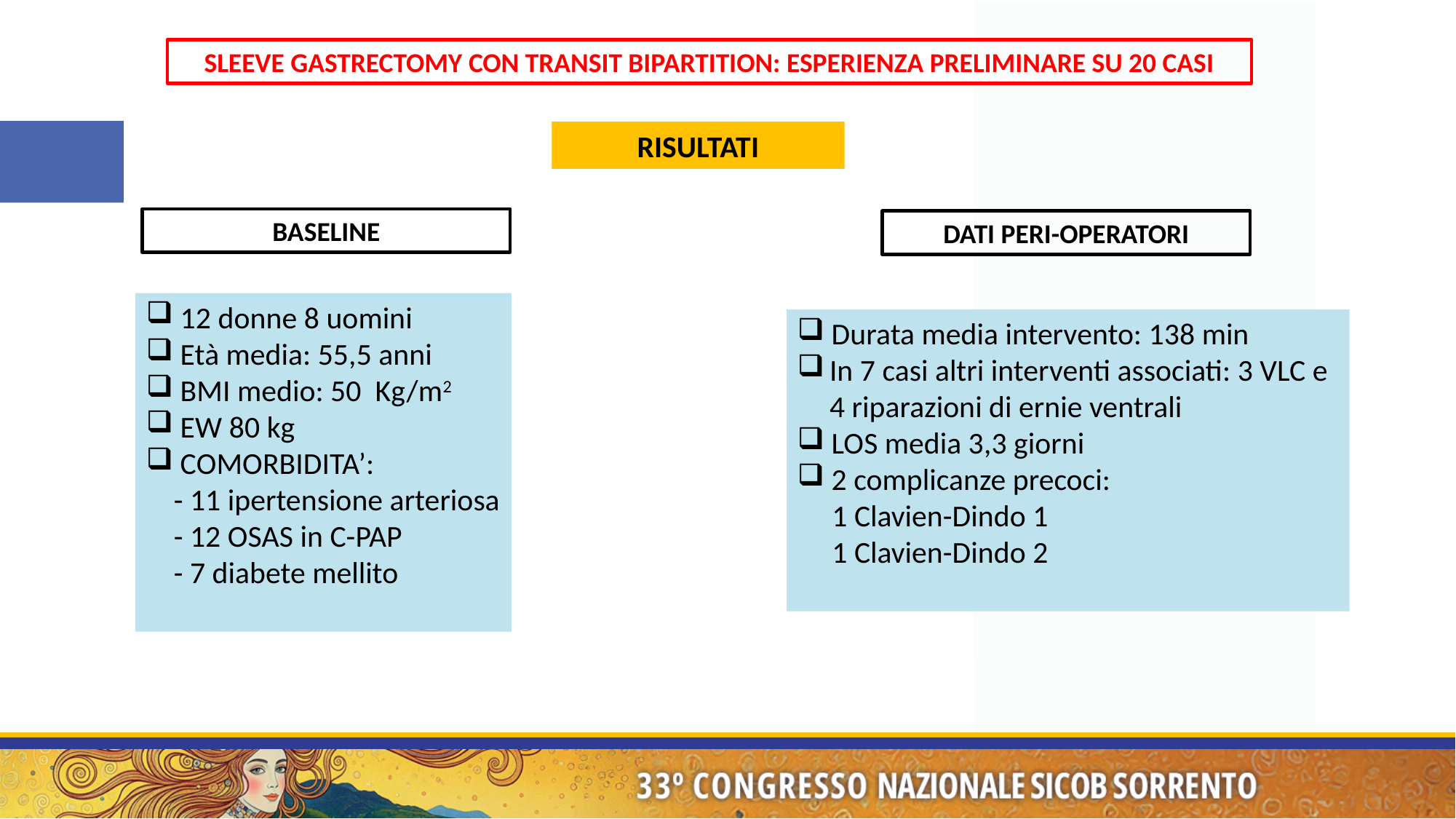

SLEEVE GASTRECTOMY CON TRANSIT BIPARTITION: ESPERIENZA PRELIMINARE SU 20 CASI
RISULTATI
BASELINE
DATI PERI-OPERATORI
 12 donne 8 uomini
 Età media: 55,5 anni
 BMI medio: 50  Kg/m2
 EW 80 kg
 COMORBIDITA’:
    - 11 ipertensione arteriosa
    - 12 OSAS in C-PAP
    - 7 diabete mellito

 Durata media intervento: 138 min
In 7 casi altri interventi associati: 3 VLC e 4 riparazioni di ernie ventrali
 LOS media 3,3 giorni
 2 complicanze precoci:
     1 Clavien-Dindo 1
     1 Clavien-Dindo 2